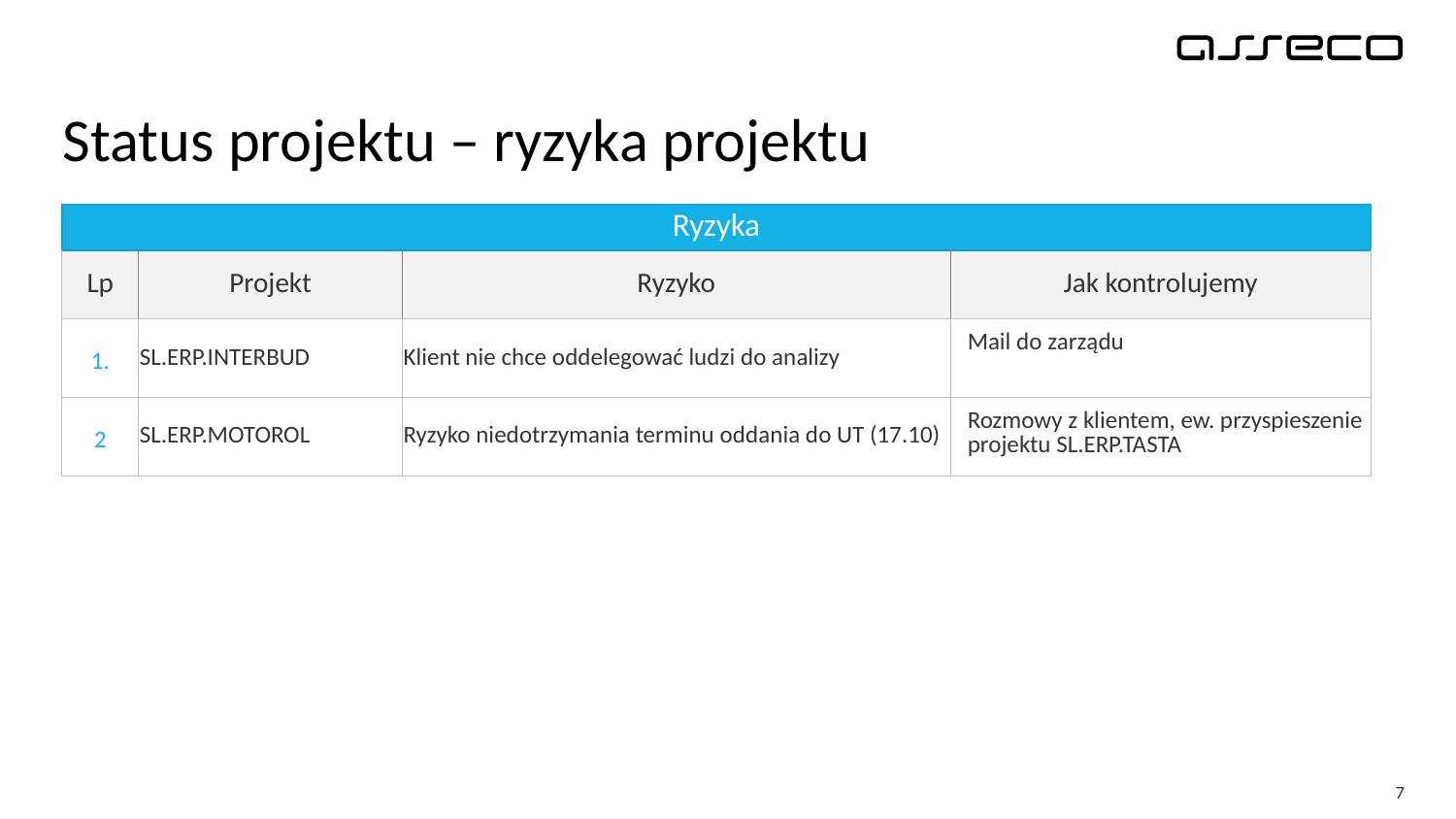

# Status projektu – ryzyka projektu
| Ryzyka |  |  |  |
| --- | --- | --- | --- |
| Lp | Projekt | Ryzyko | Jak kontrolujemy |
| 1. | SL.ERP.INTERBUD | Klient nie chce oddelegować ludzi do analizy | Mail do zarządu |
| 2 | SL.ERP.MOTOROL | Ryzyko niedotrzymania terminu oddania do UT (17.10) | Rozmowy z klientem, ew. przyspieszenie projektu SL.ERP.TASTA |
7
|  |
| --- |
|  |
| --- |
|  |
| --- |